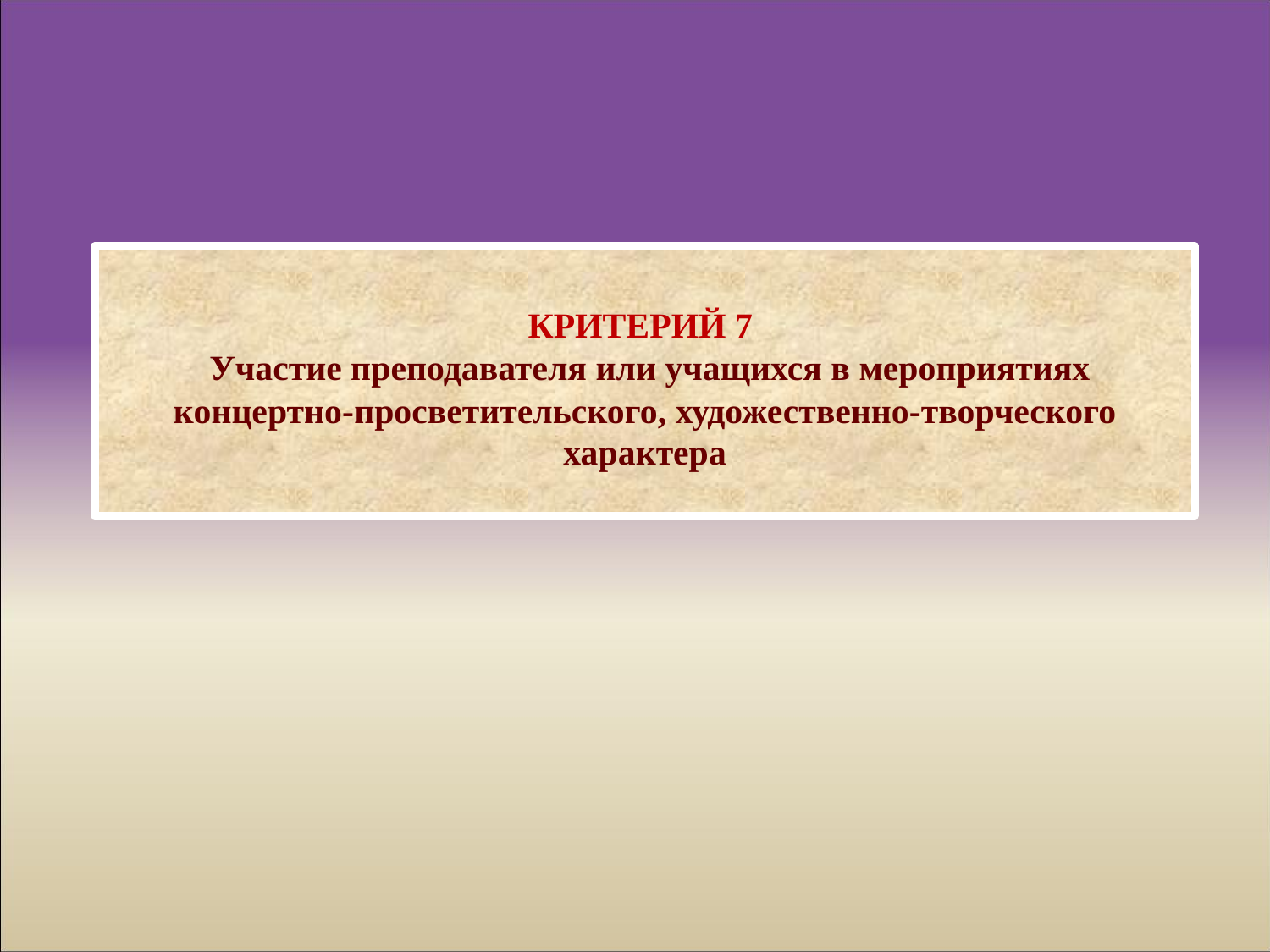

КРИТЕРИЙ 7
 Участие преподавателя или учащихся в мероприятиях концертно-просветительского, художественно-творческого характера